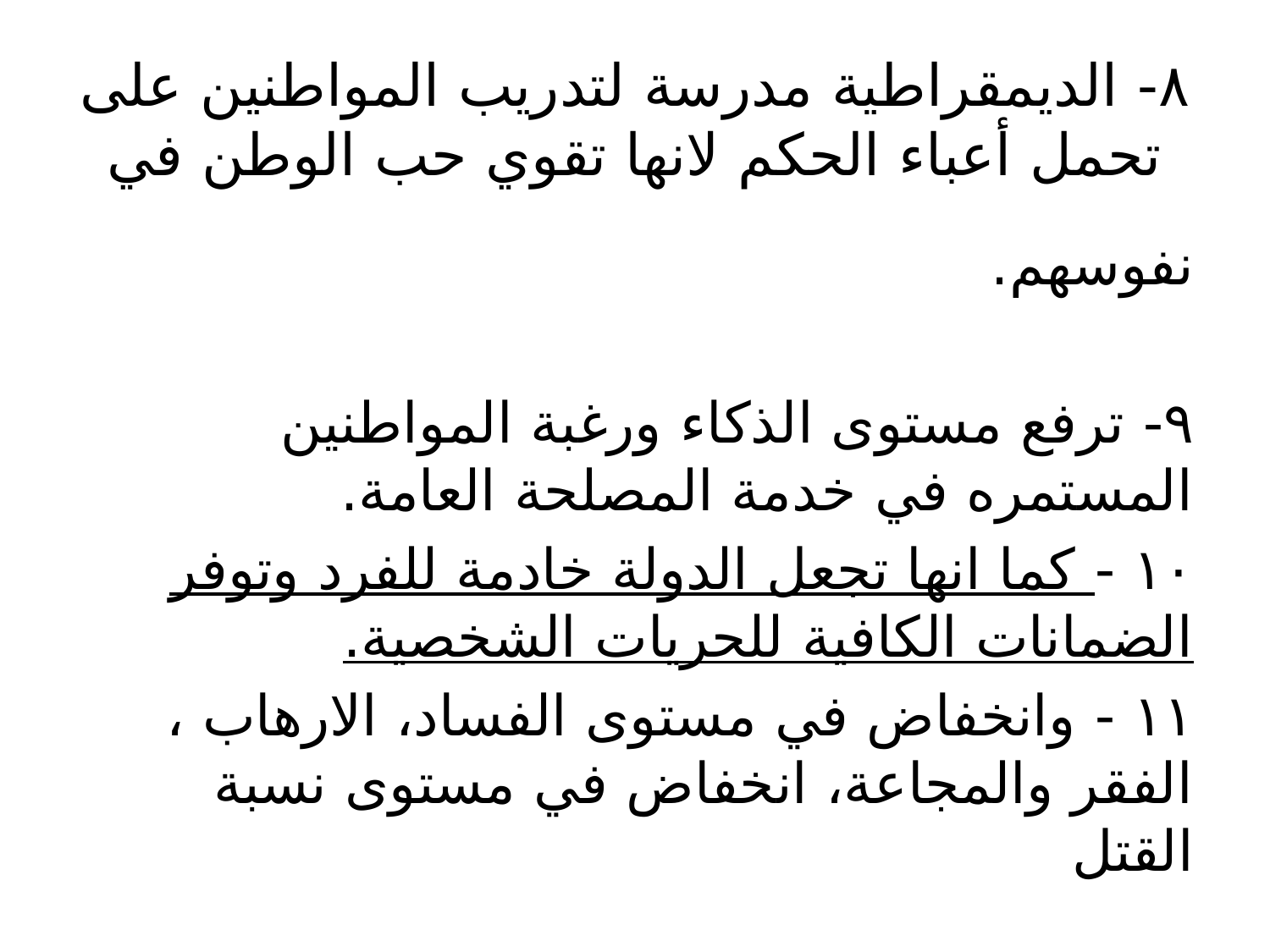

# ۸- الديمقراطية مدرسة لتدريب المواطنين على تحمل أعباء الحكم لانها تقوي حب الوطن في
نفوسهم.

۹- ترفع مستوى الذكاء ورغبة المواطنين المستمره في خدمة المصلحة العامة.
۱۰ - كما انها تجعل الدولة خادمة للفرد وتوفر الضمانات الكافية للحريات الشخصية.
۱۱ - وانخفاض في مستوى الفساد، الارهاب ، الفقر والمجاعة، انخفاض في مستوى نسبة القتل